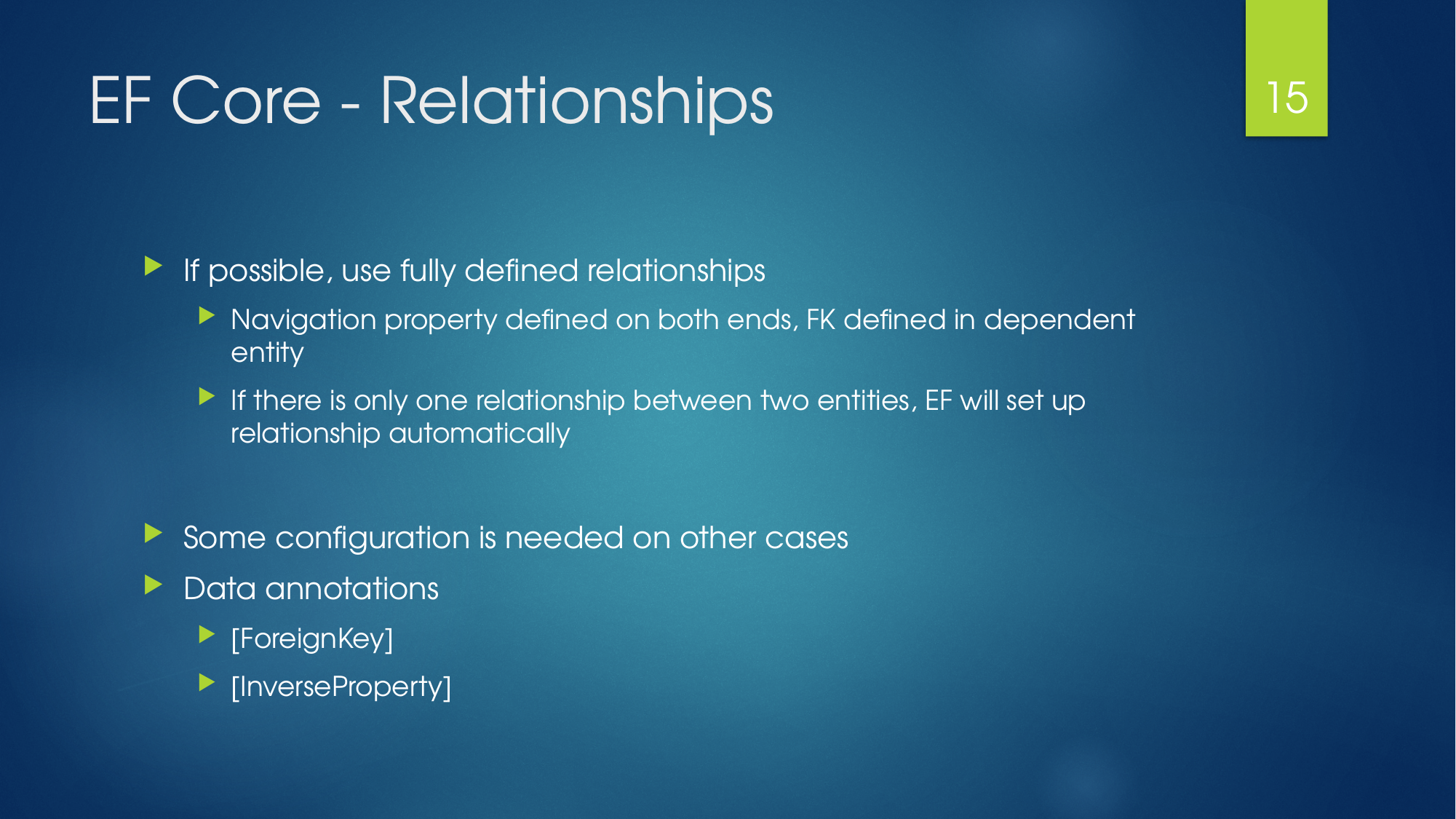

15
# EF Core - Relationships
If possible, use fully defined relationships
Navigation property defined on both ends, FK defined in dependent entity
If there is only one relationship between two entities, EF will set up relationship automatically

Some configuration is needed on other cases
Data annotations
[ForeignKey]
[InverseProperty]